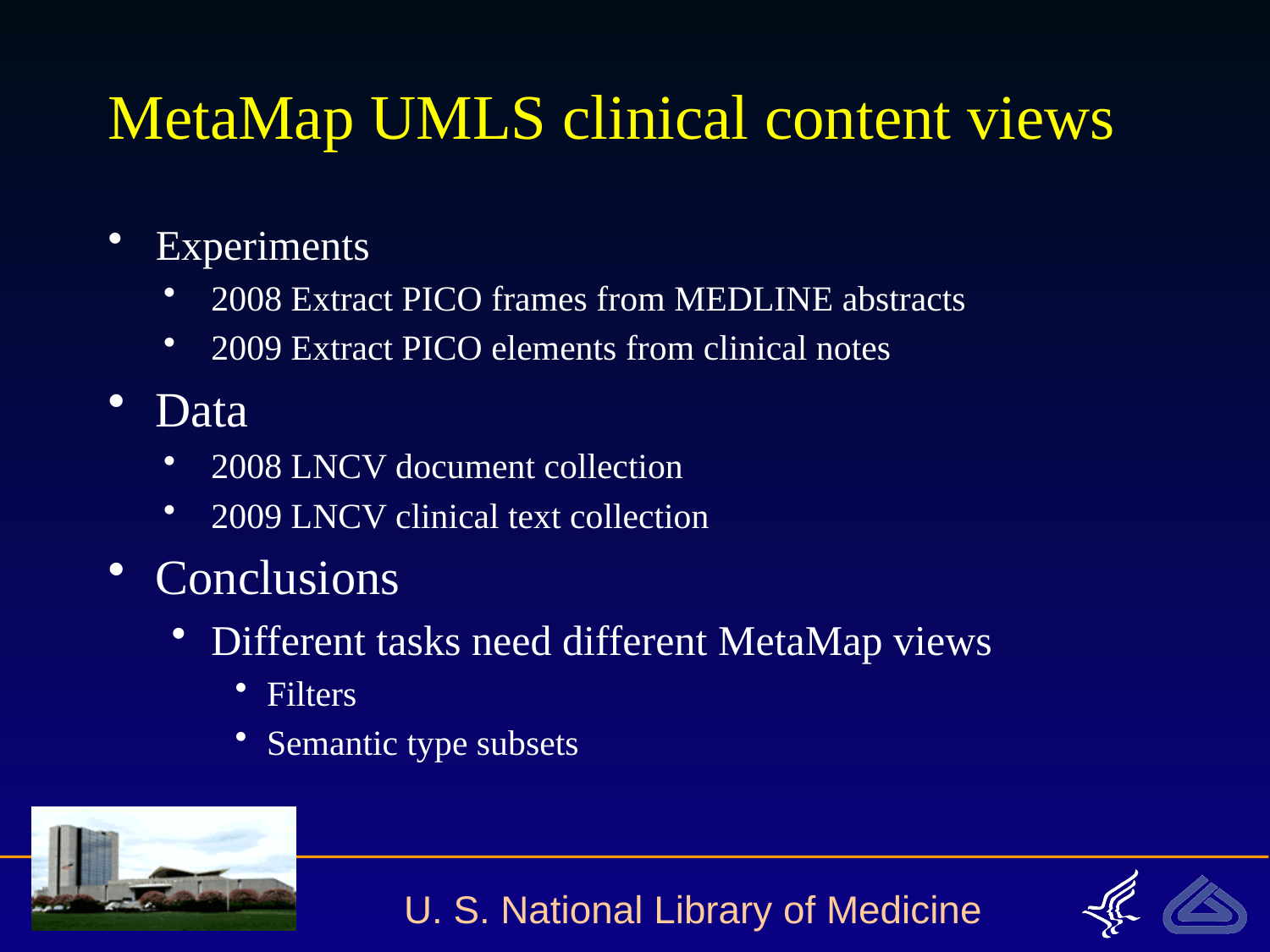

# MetaMap UMLS clinical content views
Experiments
2008 Extract PICO frames from MEDLINE abstracts
2009 Extract PICO elements from clinical notes
Data
2008 LNCV document collection
2009 LNCV clinical text collection
Conclusions
Different tasks need different MetaMap views
Filters
Semantic type subsets